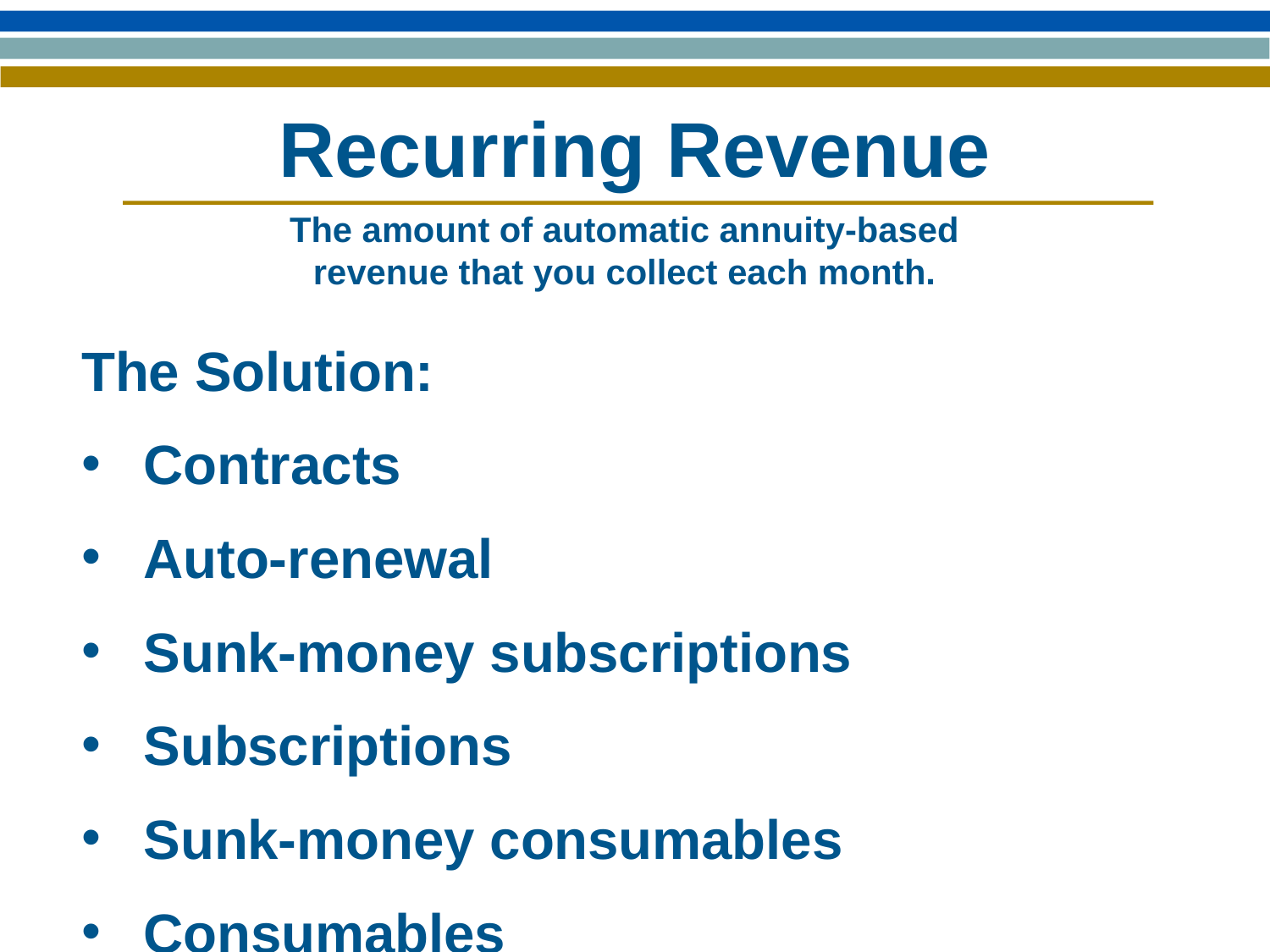

# Recurring Revenue

The amount of automatic annuity-based revenue that you collect each month.
The Solution:
Contracts
Auto-renewal
Sunk-money subscriptions
Subscriptions
Sunk-money consumables
Consumables